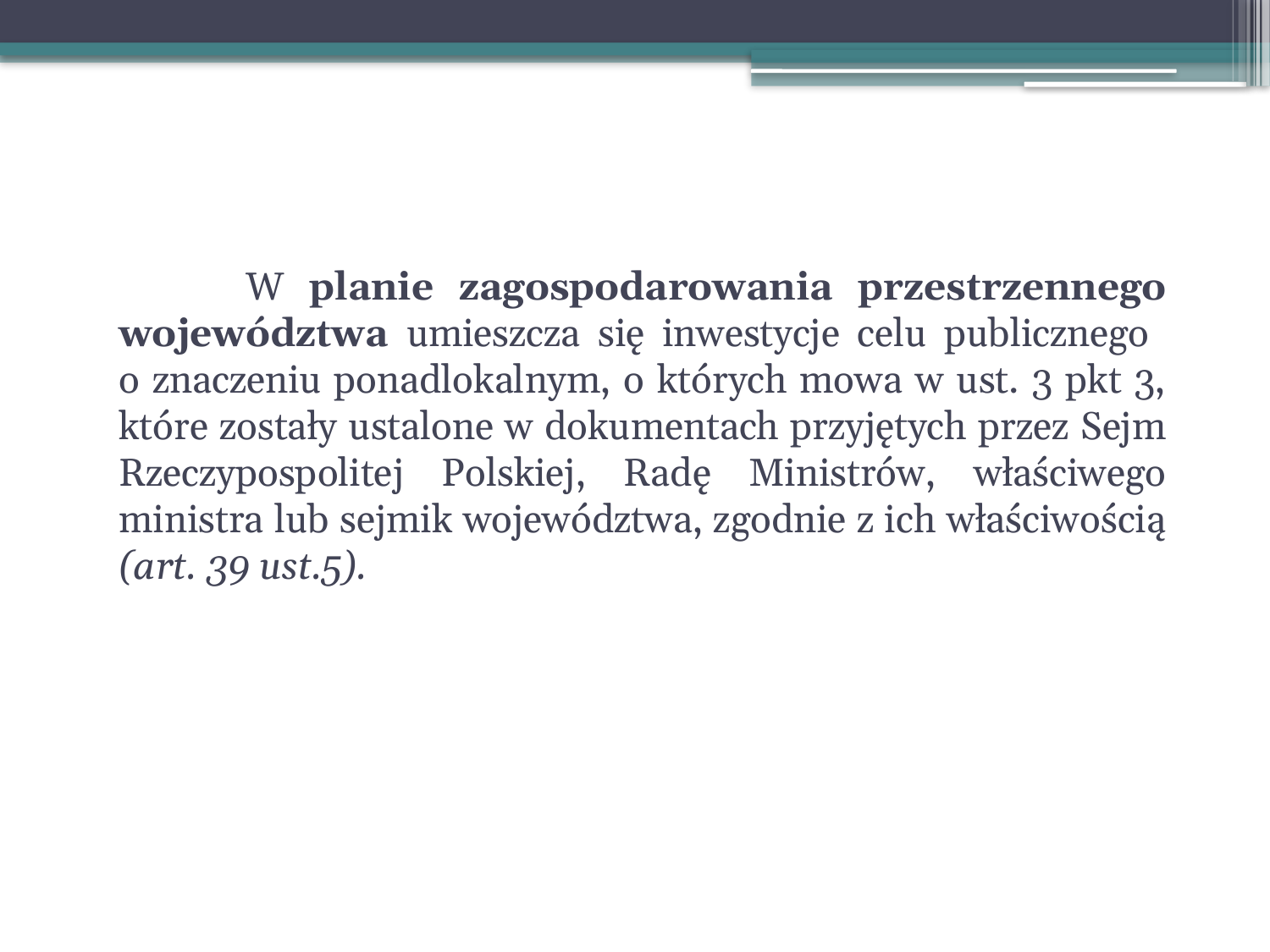

W planie zagospodarowania przestrzennego województwa umieszcza się inwestycje celu publicznego
o znaczeniu ponadlokalnym, o których mowa w ust. 3 pkt 3, które zostały ustalone w dokumentach przyjętych przez Sejm Rzeczypospolitej Polskiej, Radę Ministrów, właściwego ministra lub sejmik województwa, zgodnie z ich właściwością (art. 39 ust.5).